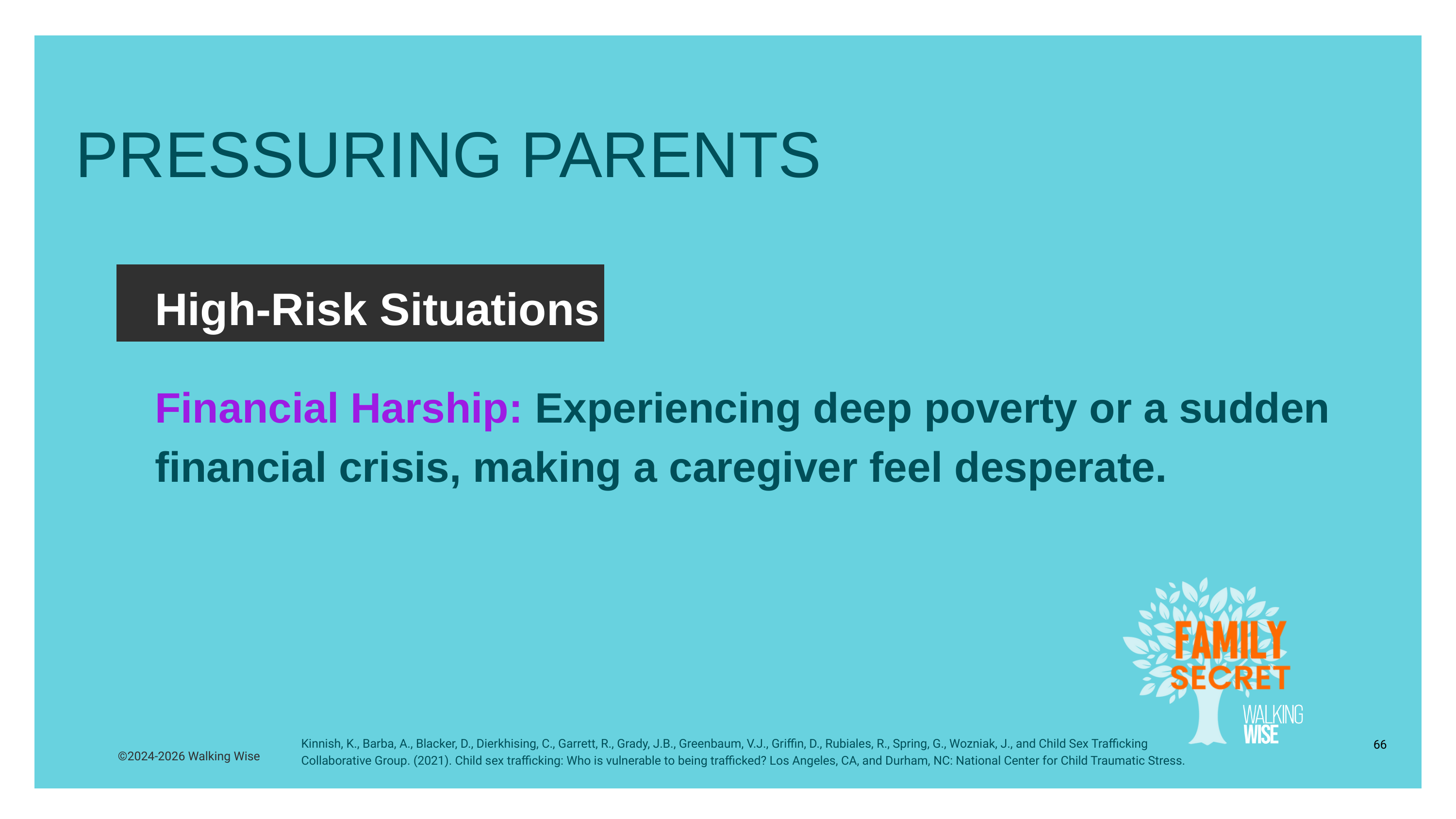

PRESSURING PARENTS

High-Risk Situations
Financial Harship: Experiencing deep poverty or a sudden financial crisis, making a caregiver feel desperate.

Kinnish, K., Barba, A., Blacker, D., Dierkhising, C., Garrett, R., Grady, J.B., Greenbaum, V.J., Griffin, D., Rubiales, R., Spring, G., Wozniak, J., and Child Sex Trafficking Collaborative Group. (2021). Child sex trafficking: Who is vulnerable to being trafficked? Los Angeles, CA, and Durham, NC: National Center for Child Traumatic Stress.
66
©2024-2026 Walking Wise